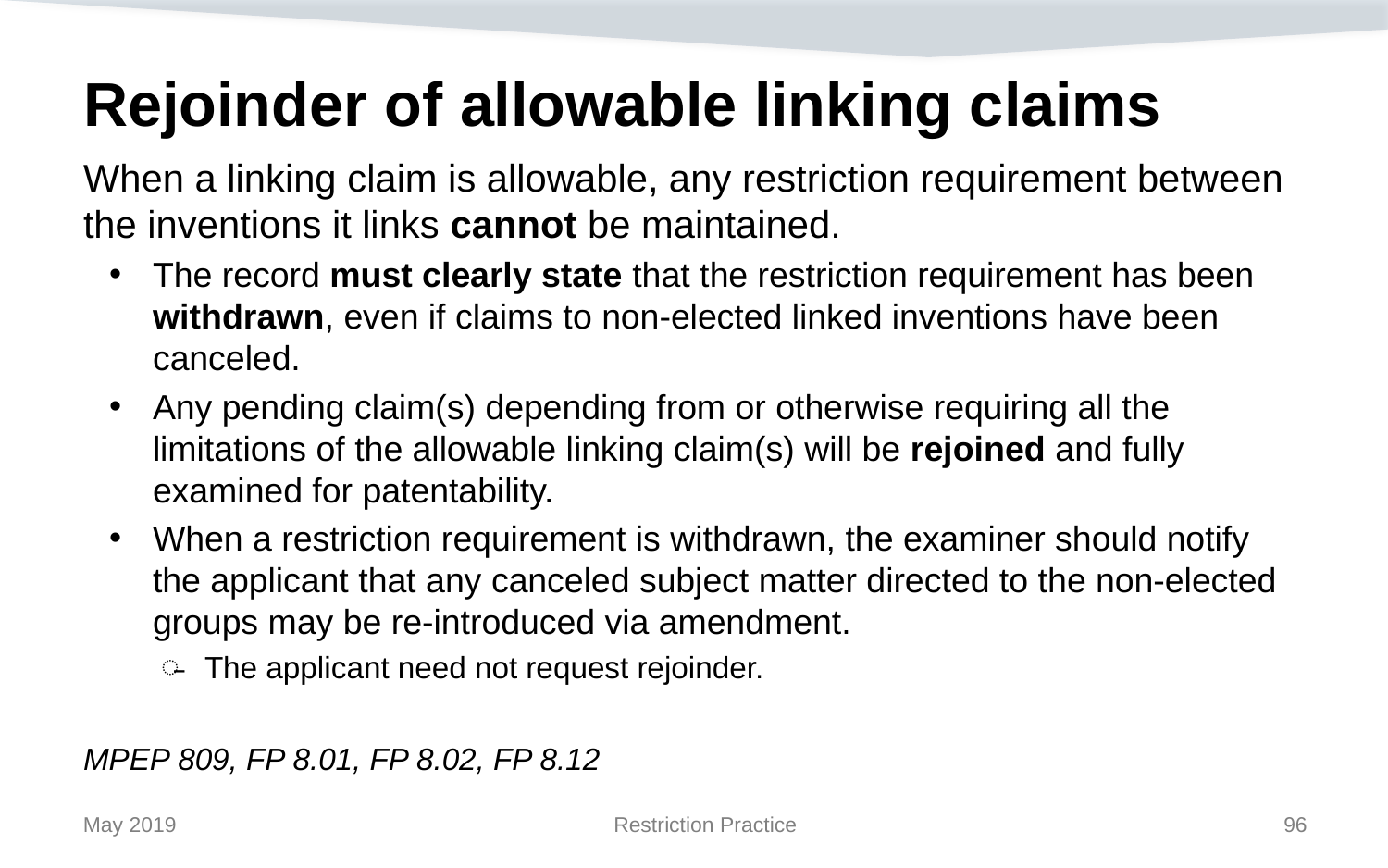

# Rejoinder of allowable linking claims
When a linking claim is allowable, any restriction requirement between the inventions it links cannot be maintained.
The record must clearly state that the restriction requirement has been withdrawn, even if claims to non-elected linked inventions have been canceled.
Any pending claim(s) depending from or otherwise requiring all the limitations of the allowable linking claim(s) will be rejoined and fully examined for patentability.
When a restriction requirement is withdrawn, the examiner should notify the applicant that any canceled subject matter directed to the non-elected groups may be re-introduced via amendment.
The applicant need not request rejoinder.

MPEP 809, FP 8.01, FP 8.02, FP 8.12
May 2019
Restriction Practice
96